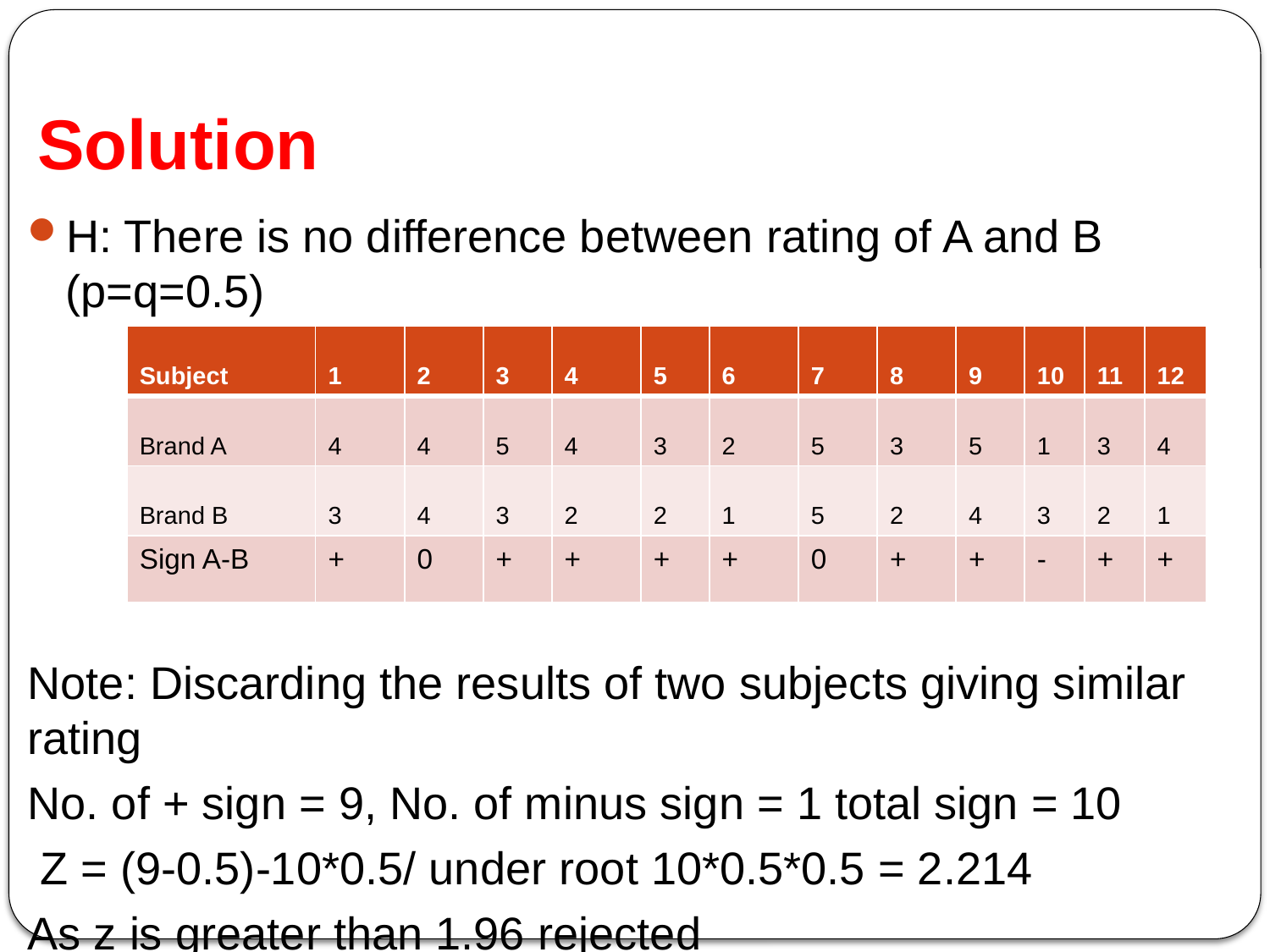

# Solution
H: There is no difference between rating of A and B (p=q=0.5)

Note: Discarding the results of two subjects giving similar rating
No. of + sign = 9, No. of minus sign = 1 total sign = 10
 Z = (9-0.5)-10*0.5/ under root 10*0.5*0.5 = 2.214
As z is greater than 1.96 rejected

| Subject | 1 | 2 | 3 | 4 | 5 | 6 | 7 | 8 | 9 | 10 | 11 | 12 |
| --- | --- | --- | --- | --- | --- | --- | --- | --- | --- | --- | --- | --- |
| Brand A | 4 | 4 | 5 | 4 | 3 | 2 | 5 | 3 | 5 | 1 | 3 | 4 |
| Brand B | 3 | 4 | 3 | 2 | 2 | 1 | 5 | 2 | 4 | 3 | 2 | 1 |
| Sign A-B | + | 0 | + | + | + | + | 0 | + | + | - | + | + |